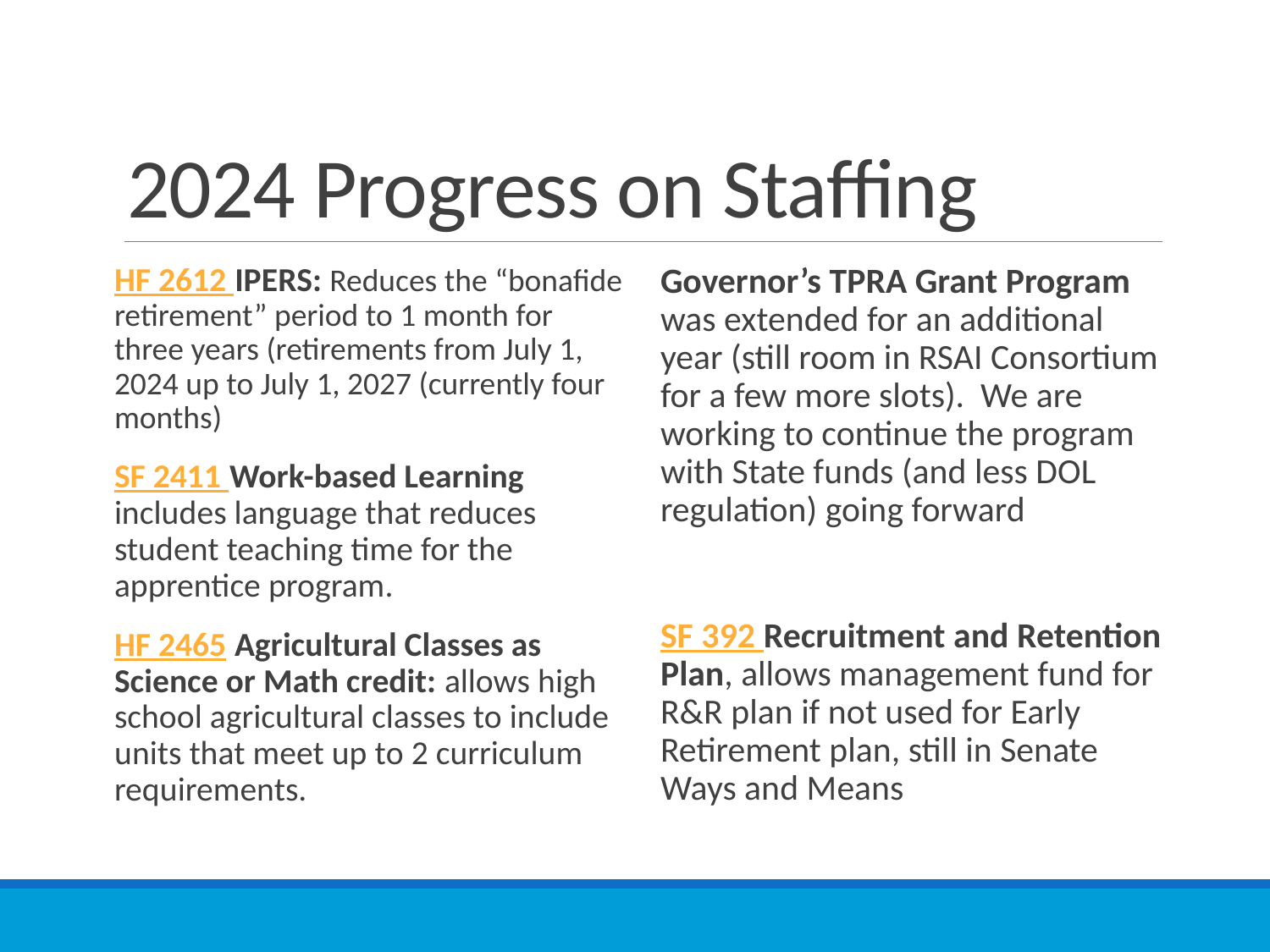

# 2024 Progress on Staffing
HF 2612 IPERS: Reduces the “bonafide retirement” period to 1 month for three years (retirements from July 1, 2024 up to July 1, 2027 (currently four months)
SF 2411 Work-based Learning includes language that reduces student teaching time for the apprentice program.
HF 2465 Agricultural Classes as Science or Math credit: allows high school agricultural classes to include units that meet up to 2 curriculum requirements.

Governor’s TPRA Grant Program was extended for an additional year (still room in RSAI Consortium for a few more slots).  We are working to continue the program with State funds (and less DOL regulation) going forward

SF 392 Recruitment and Retention Plan, allows management fund for R&R plan if not used for Early Retirement plan, still in Senate Ways and Means